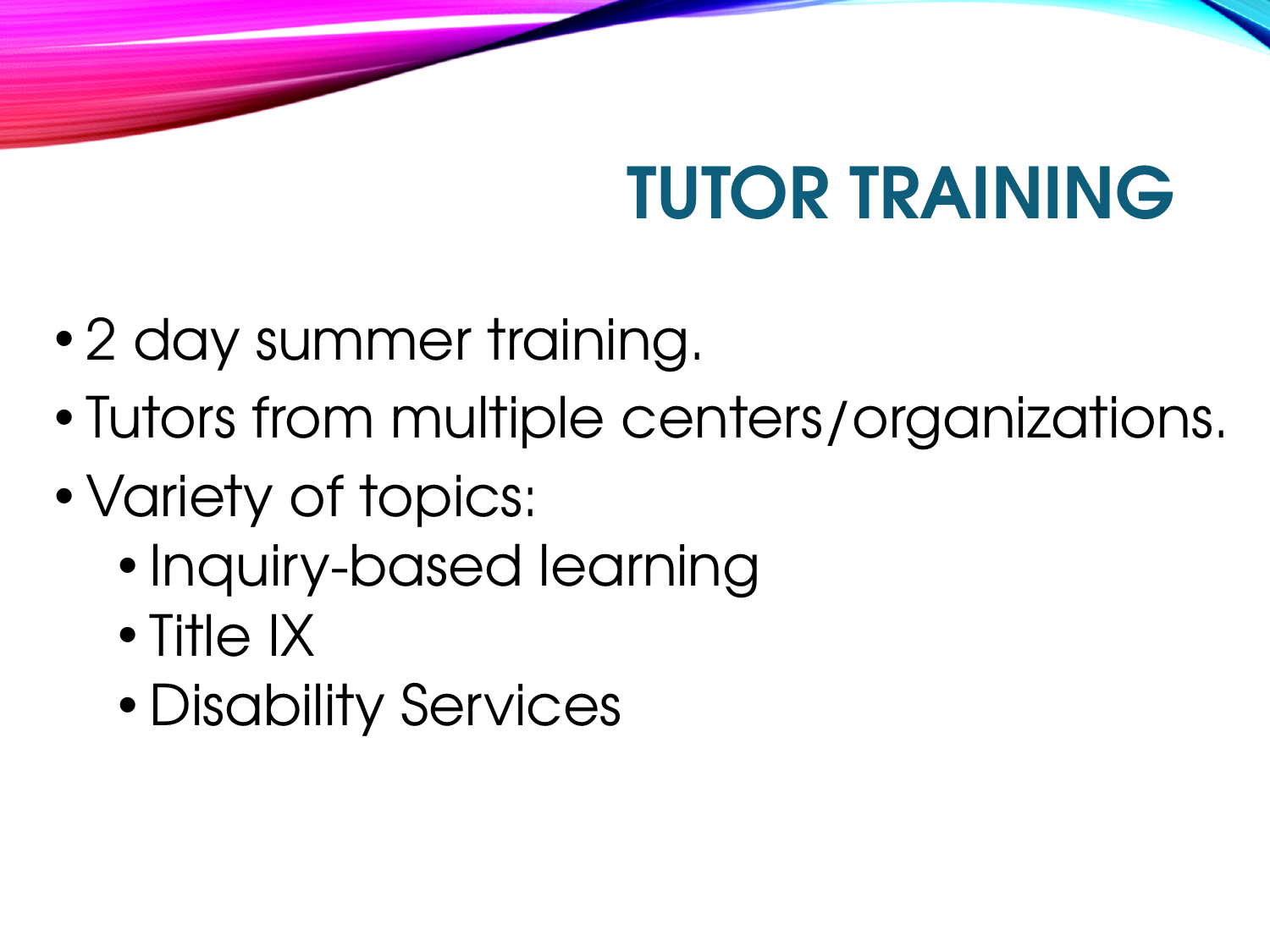

# Tutor training
2 day summer training.
Tutors from multiple centers/organizations.
Variety of topics:
Inquiry-based learning
Title IX
Disability Services